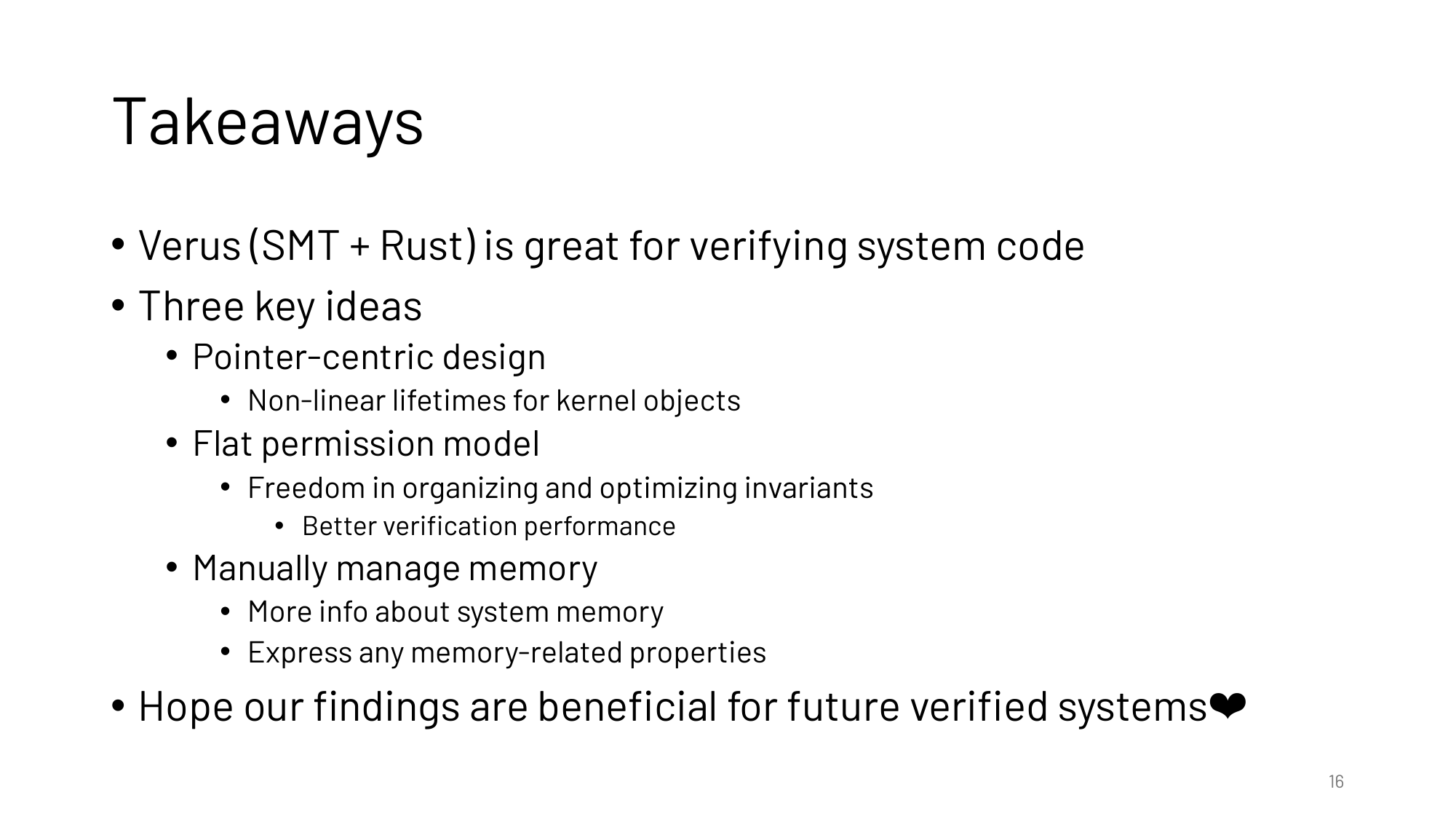

# Takeaways
Verus (SMT + Rust) is great for verifying system code
Three key ideas
Pointer-centric design
Non-linear lifetimes for kernel objects
Flat permission model
Freedom in organizing and optimizing invariants
Better verification performance
Manually manage memory
More info about system memory
Express any memory-related properties
Hope our findings are beneficial for future verified systems❤️
16